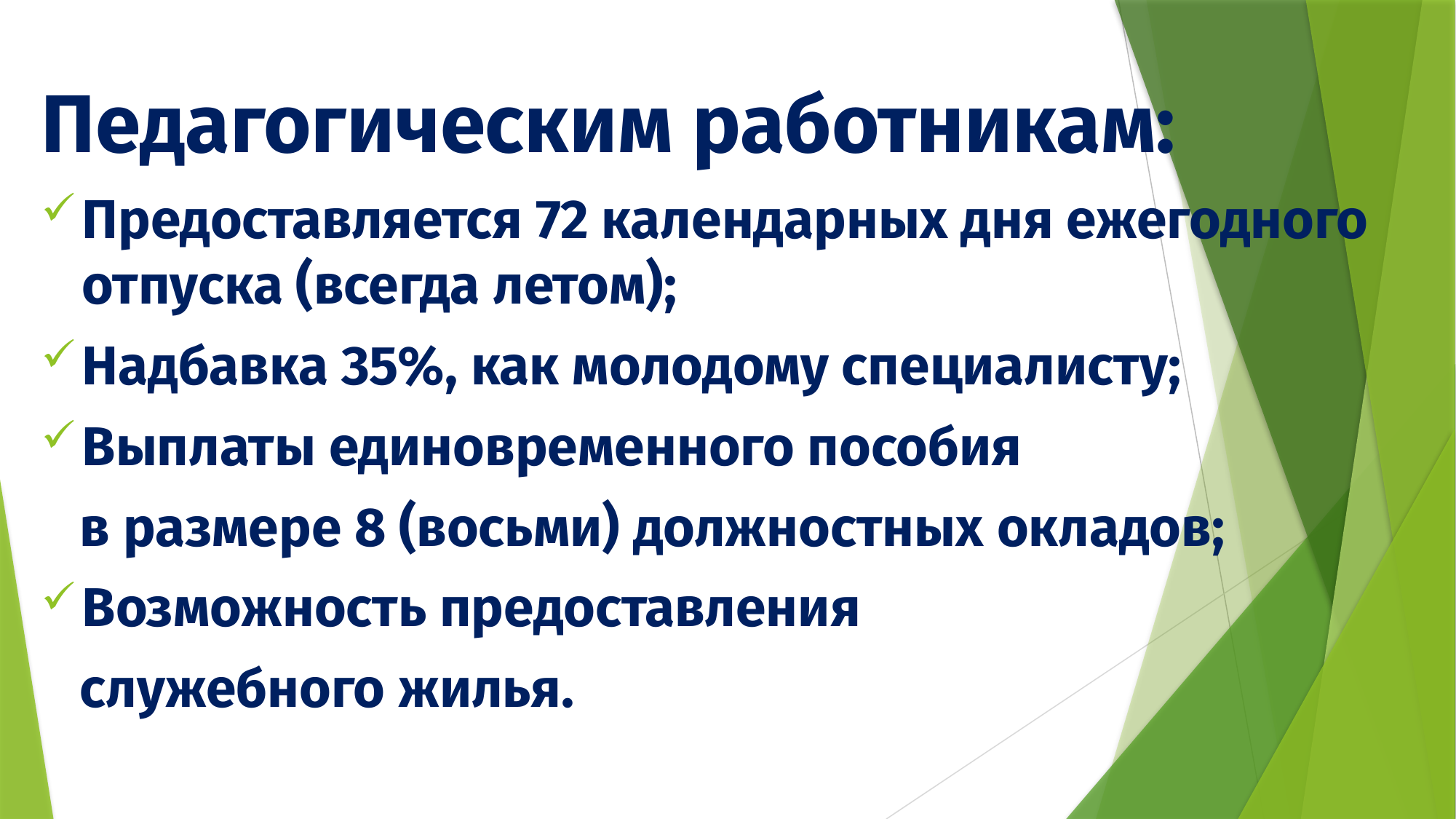

Педагогическим работникам:
Предоставляется 72 календарных дня ежегодного отпуска (всегда летом);
Надбавка 35%, как молодому специалисту;
Выплаты единовременного пособия
   в размере 8 (восьми) должностных окладов;
Возможность предоставления
   служебного жилья.